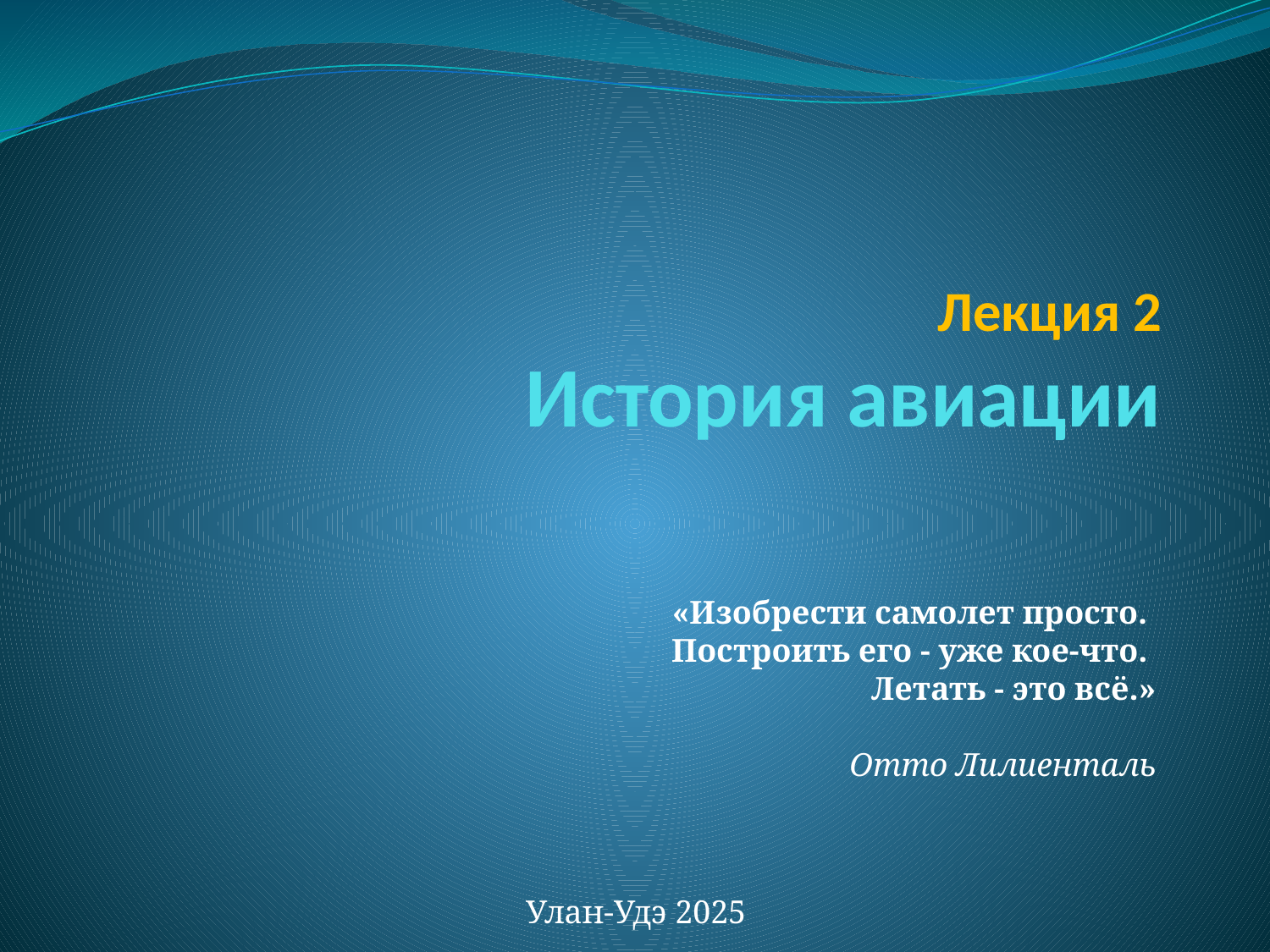

# Лекция 2 История авиации
«Изобрести самолет просто.
Построить его - уже кое-что.
Летать - это всё.»
Отто Лилиенталь
Улан-Удэ 2025